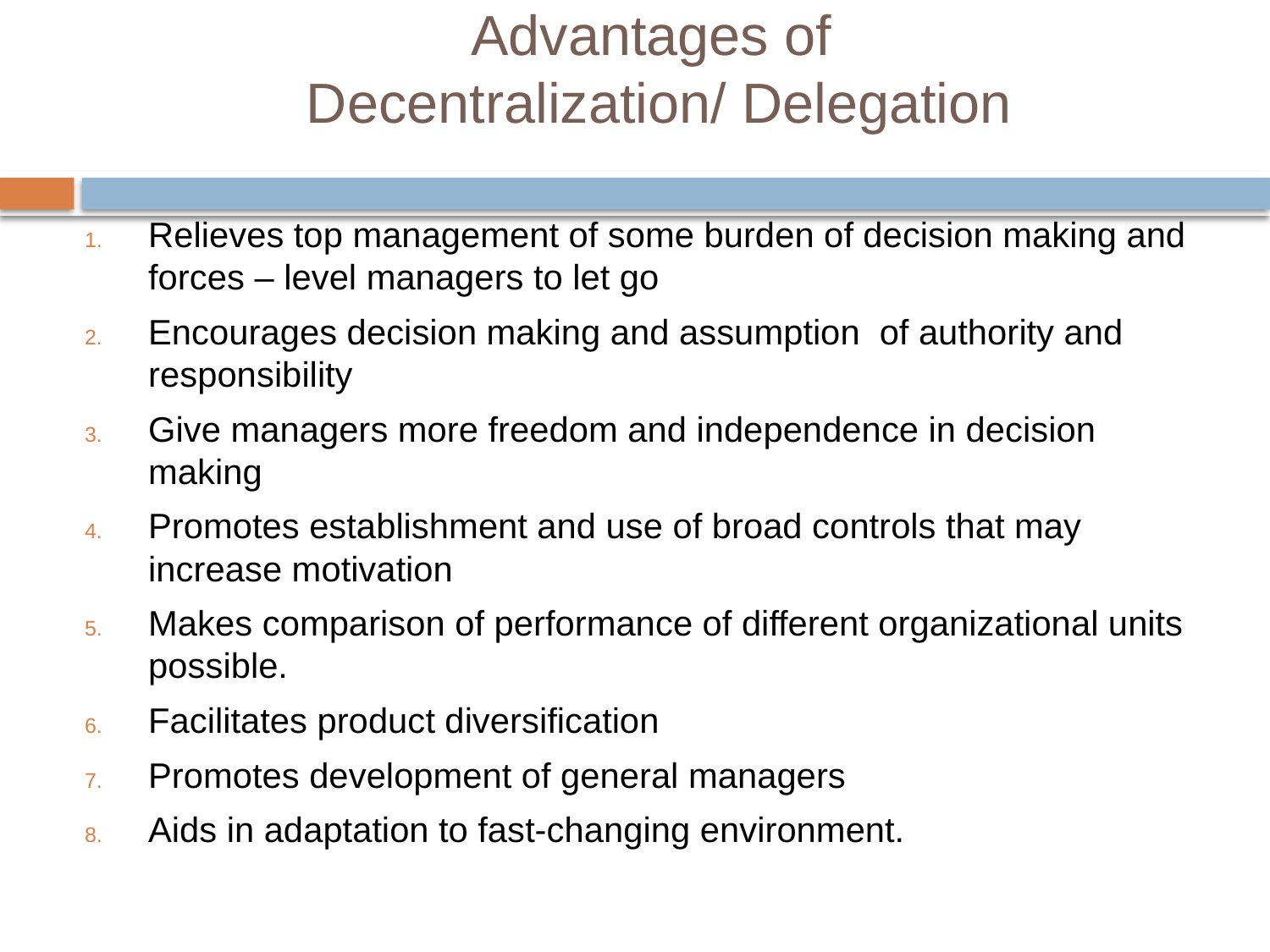

# Advantages of Decentralization/ Delegation
Relieves top management of some burden of decision making and forces – level managers to let go
Encourages decision making and assumption  of authority and responsibility
Give managers more freedom and independence in decision making
Promotes establishment and use of broad controls that may increase motivation
Makes comparison of performance of different organizational units possible.
Facilitates product diversification
Promotes development of general managers
Aids in adaptation to fast-changing environment.